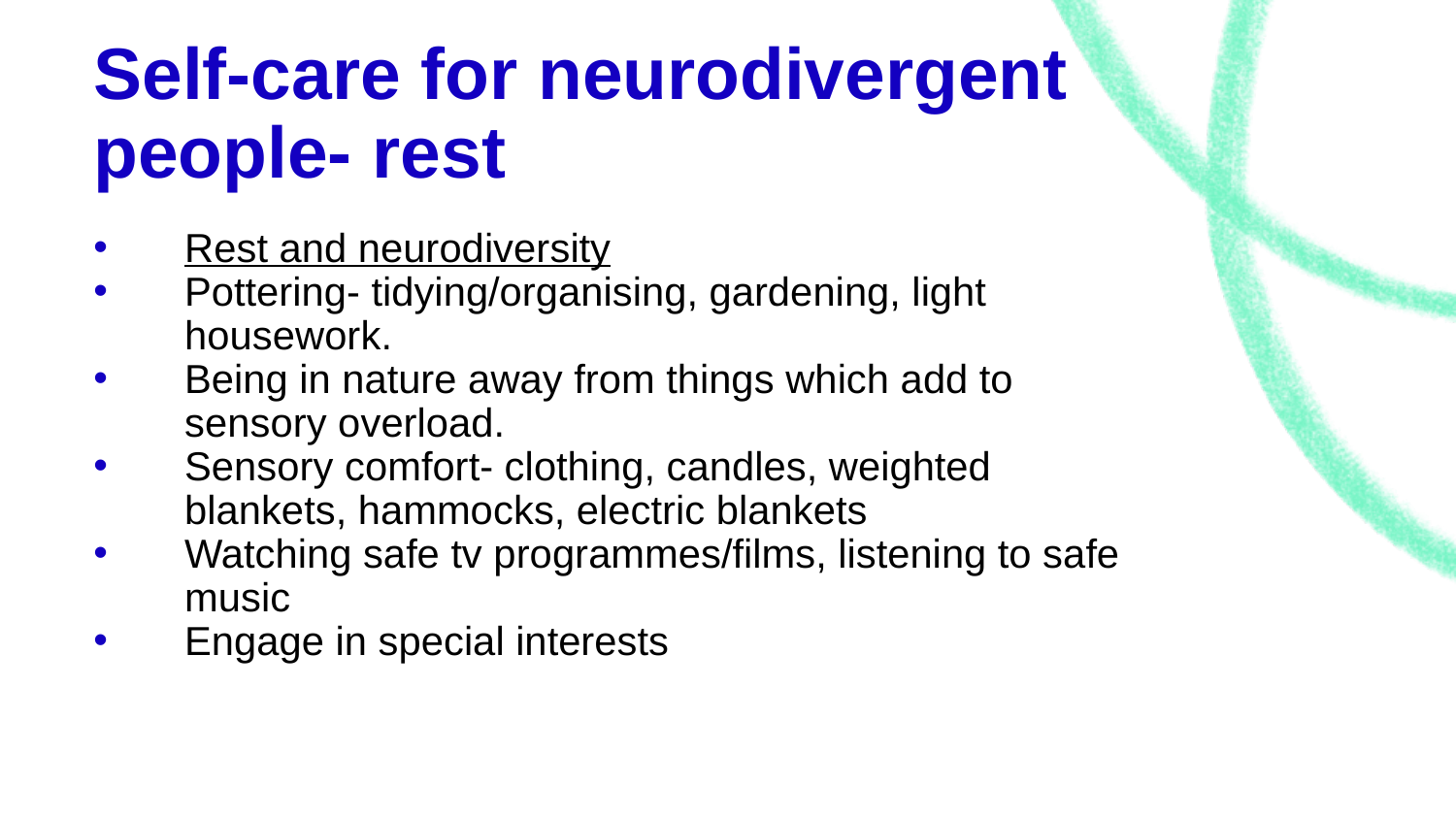

# Self-care for neurodivergent people- rest
Rest and neurodiversity
Pottering- tidying/organising, gardening, light housework.
Being in nature away from things which add to sensory overload.
Sensory comfort- clothing, candles, weighted blankets, hammocks, electric blankets
Watching safe tv programmes/films, listening to safe music
Engage in special interests